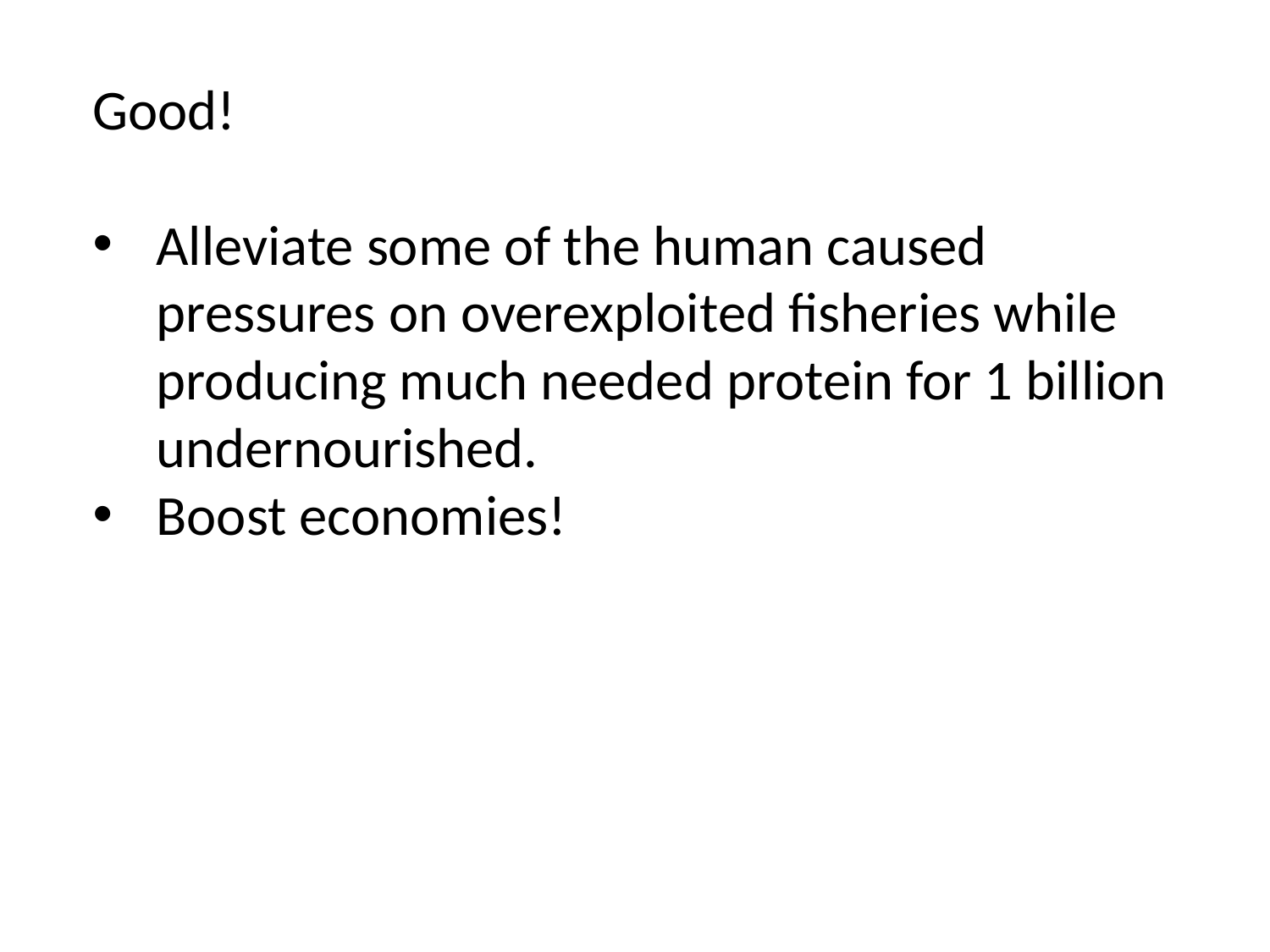

Good!

Alleviate some of the human caused pressures on overexploited fisheries while producing much needed protein for 1 billion undernourished.
Boost economies!